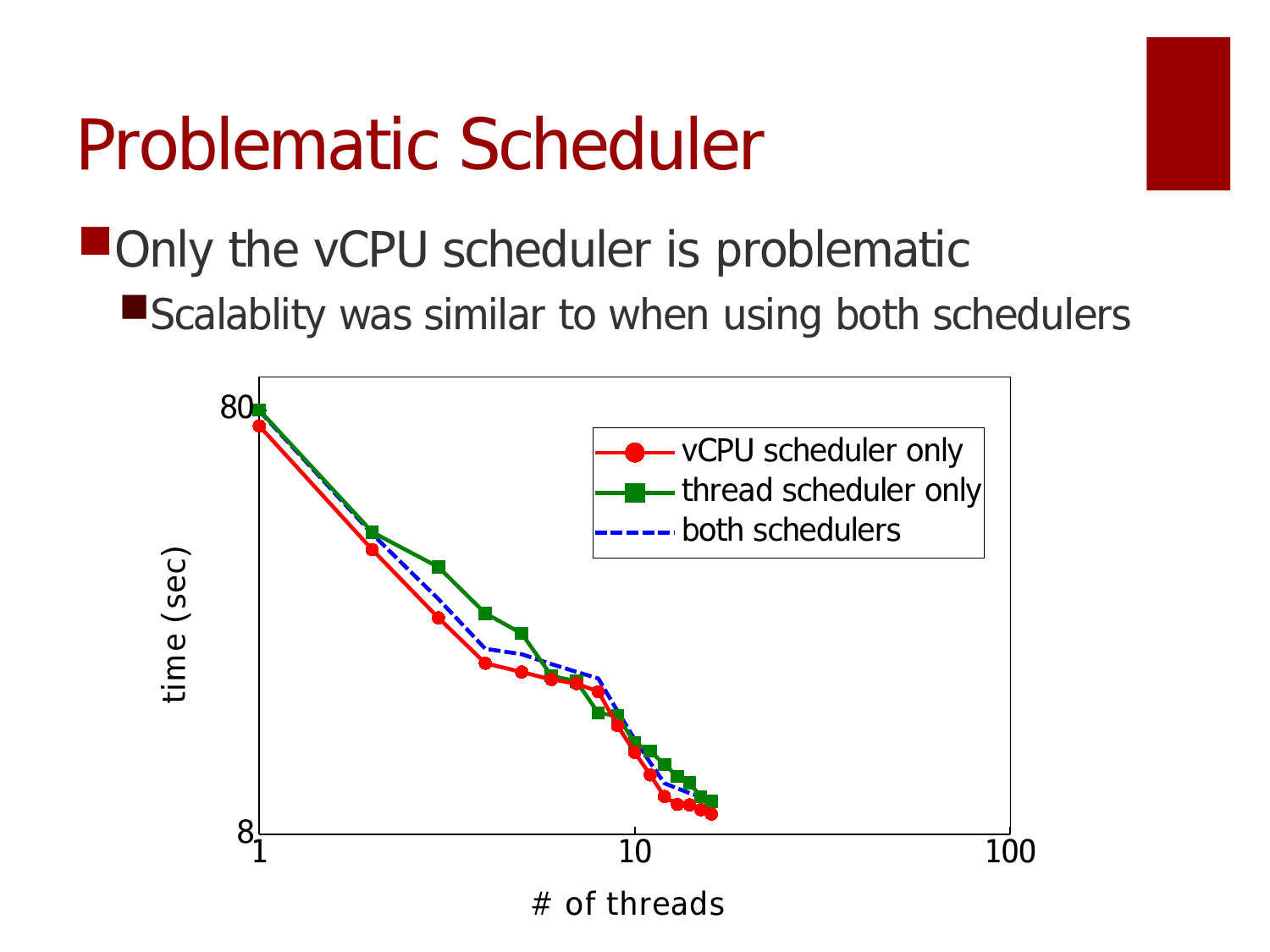

# Problematic Scheduler
Only the vCPU scheduler is problematic
Scalablity was similar to when using both schedulers

### Chart

| Category | vCPU scheduler only | thread scheduler only | both schedulers |
|---|---|---|---|